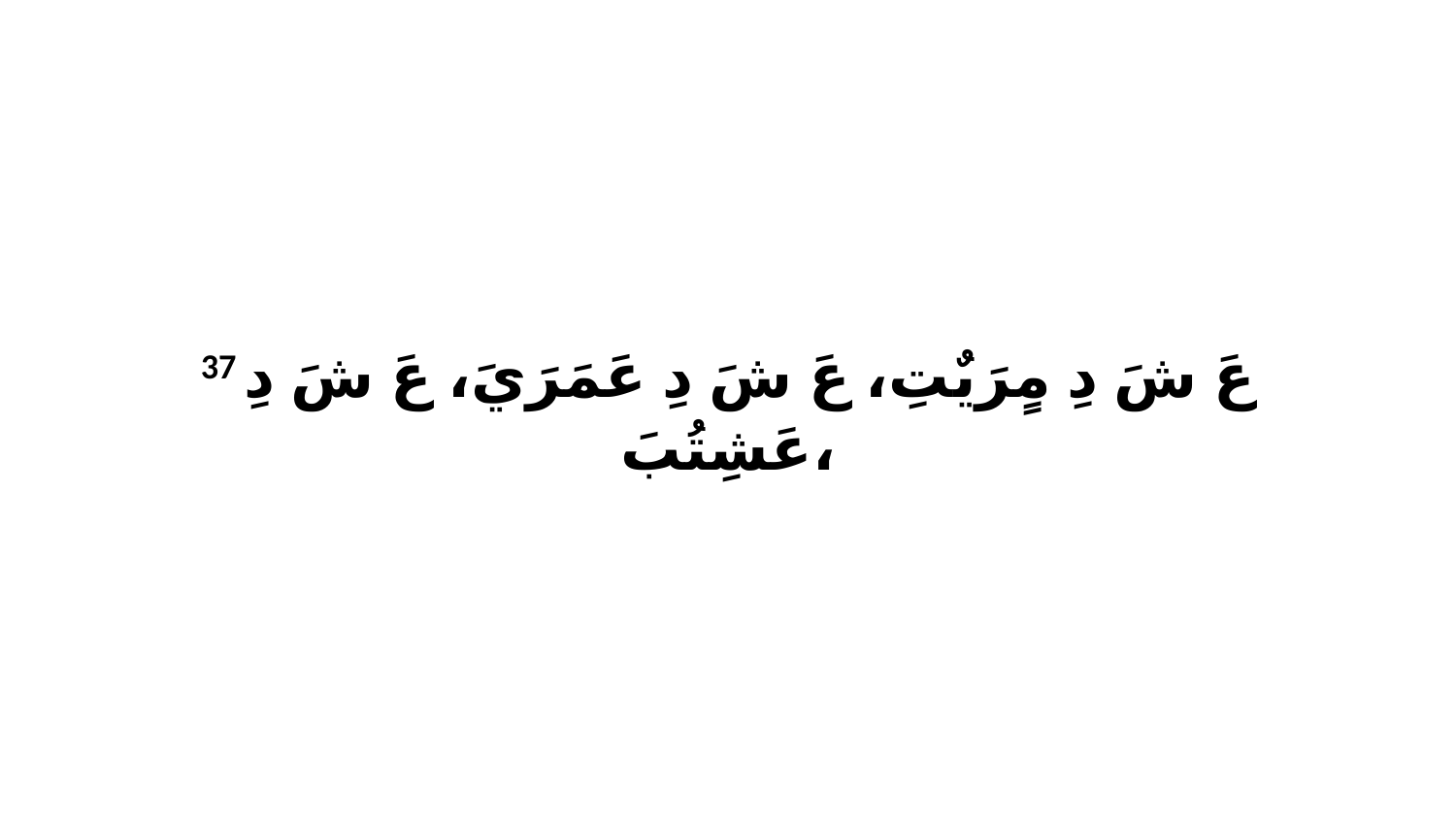

37 عَ شَ دِ مٍرَيٌتِ، عَ شَ دِ عَمَرَيَ، عَ شَ دِ عَشِتُبَ،